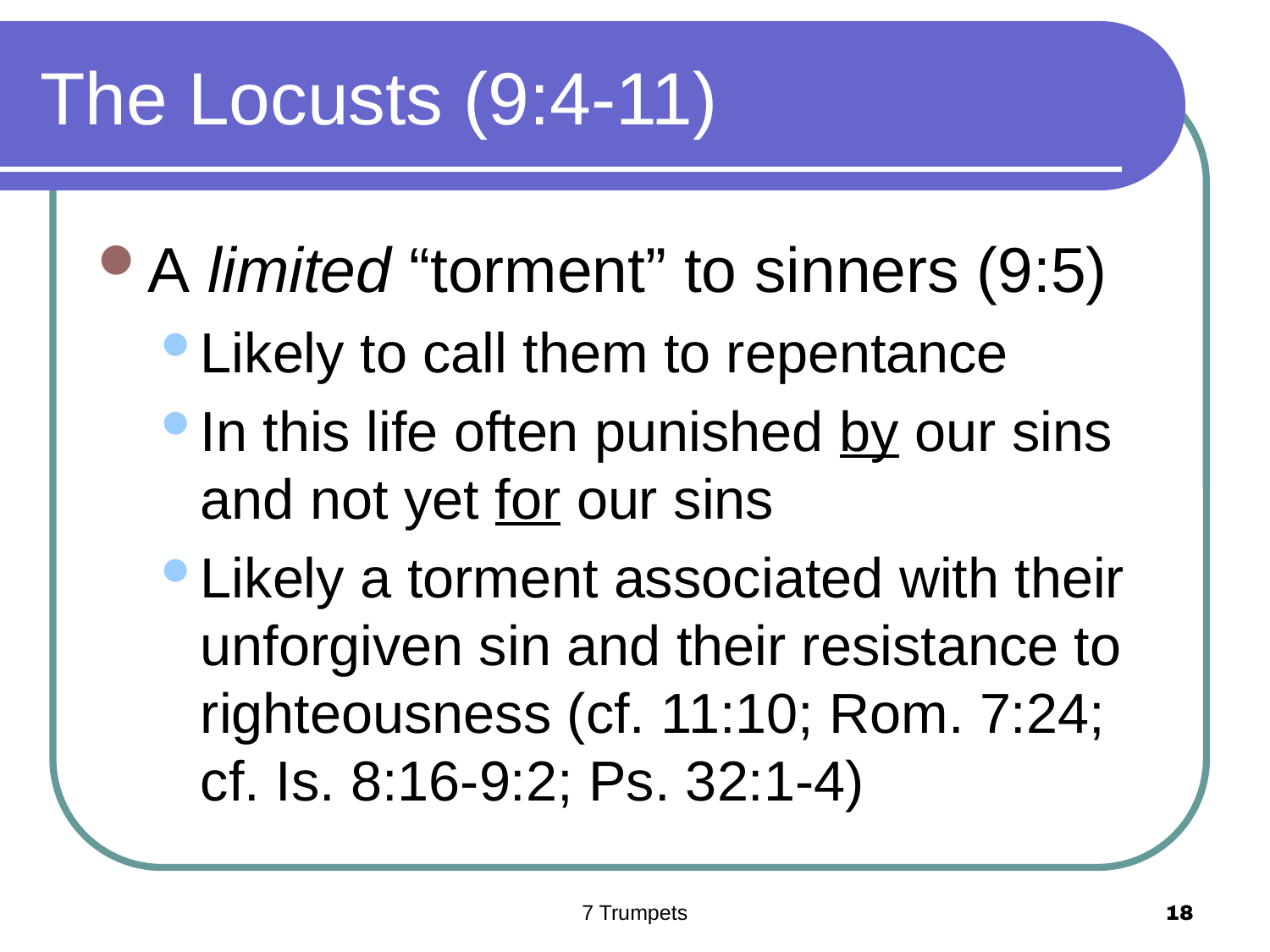

# The Locusts (9:4-11)
A limited “torment” to sinners (9:5)
Likely to call them to repentance
In this life often punished by our sins and not yet for our sins
Likely a torment associated with their unforgiven sin and their resistance to righteousness (cf. 11:10; Rom. 7:24; cf. Is. 8:16-9:2; Ps. 32:1-4)
7 Trumpets
18